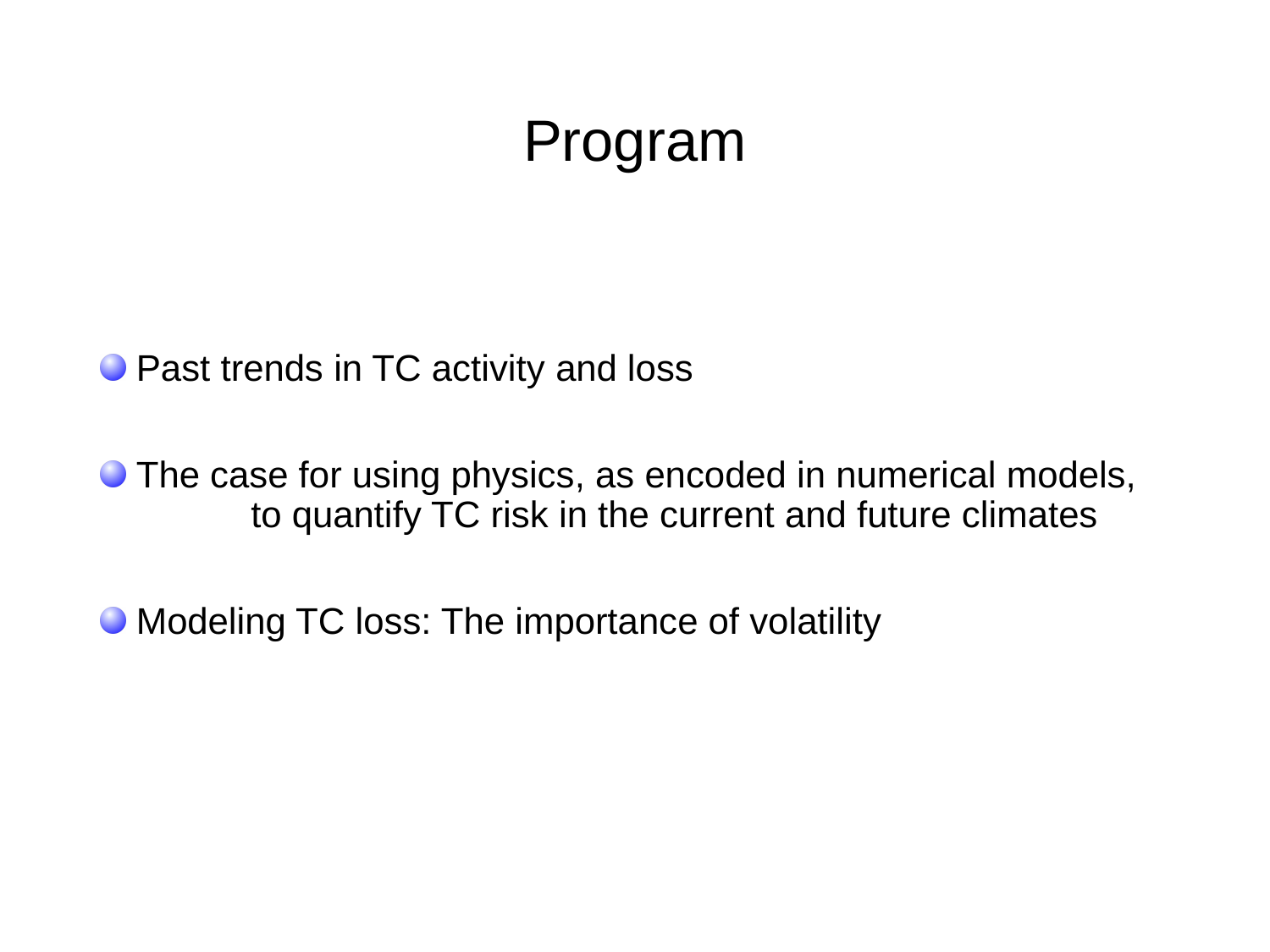

# Program
 Past trends in TC activity and loss

 The case for using physics, as encoded in numerical models, 	to quantify TC risk in the current and future climates

 Modeling TC loss: The importance of volatility